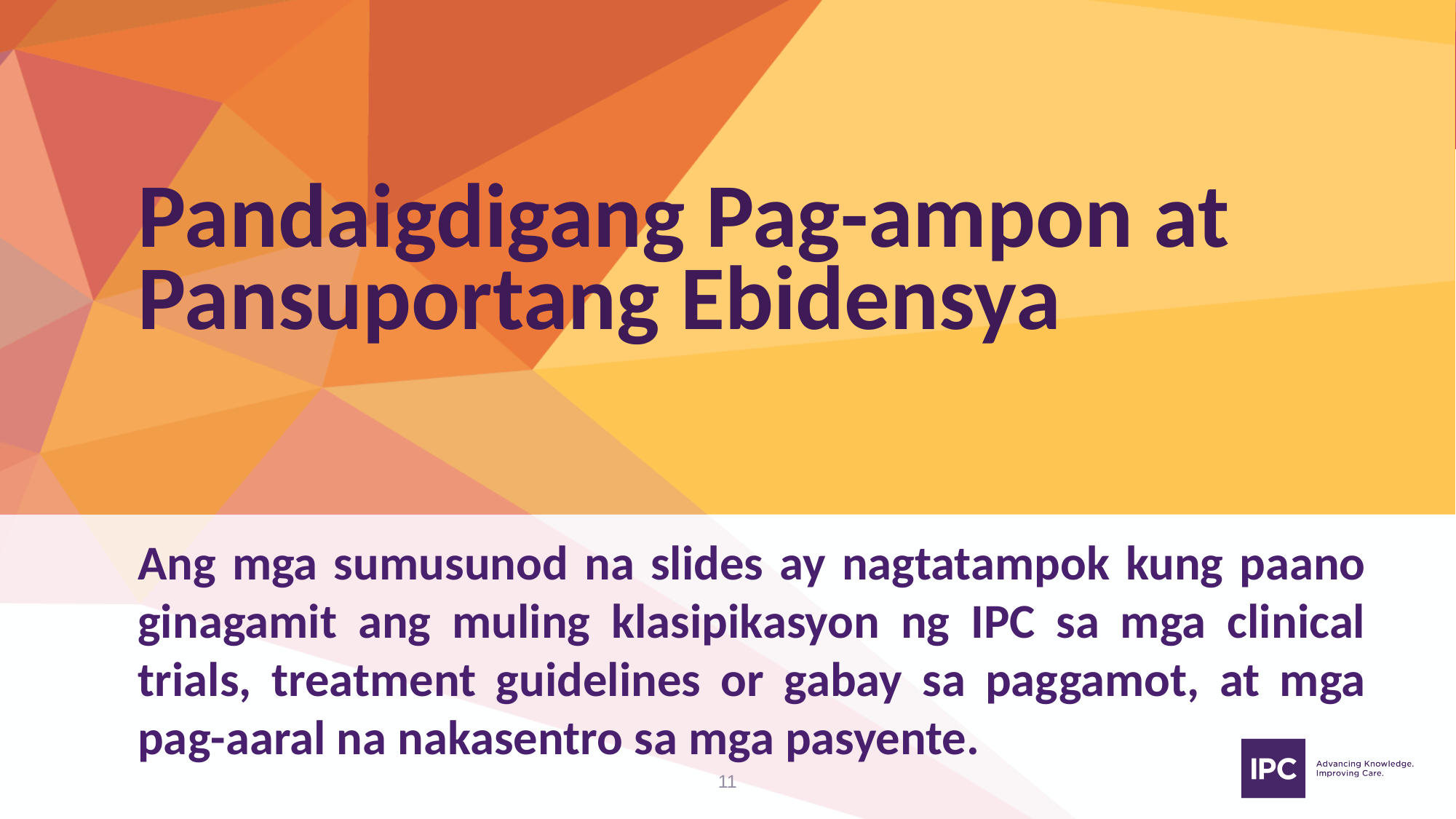

# Pandaigdigang Pag-ampon at Pansuportang Ebidensya
Ang mga sumusunod na slides ay nagtatampok kung paano ginagamit ang muling klasipikasyon ng IPC sa mga clinical trials, treatment guidelines or gabay sa paggamot, at mga pag-aaral na nakasentro sa mga pasyente.